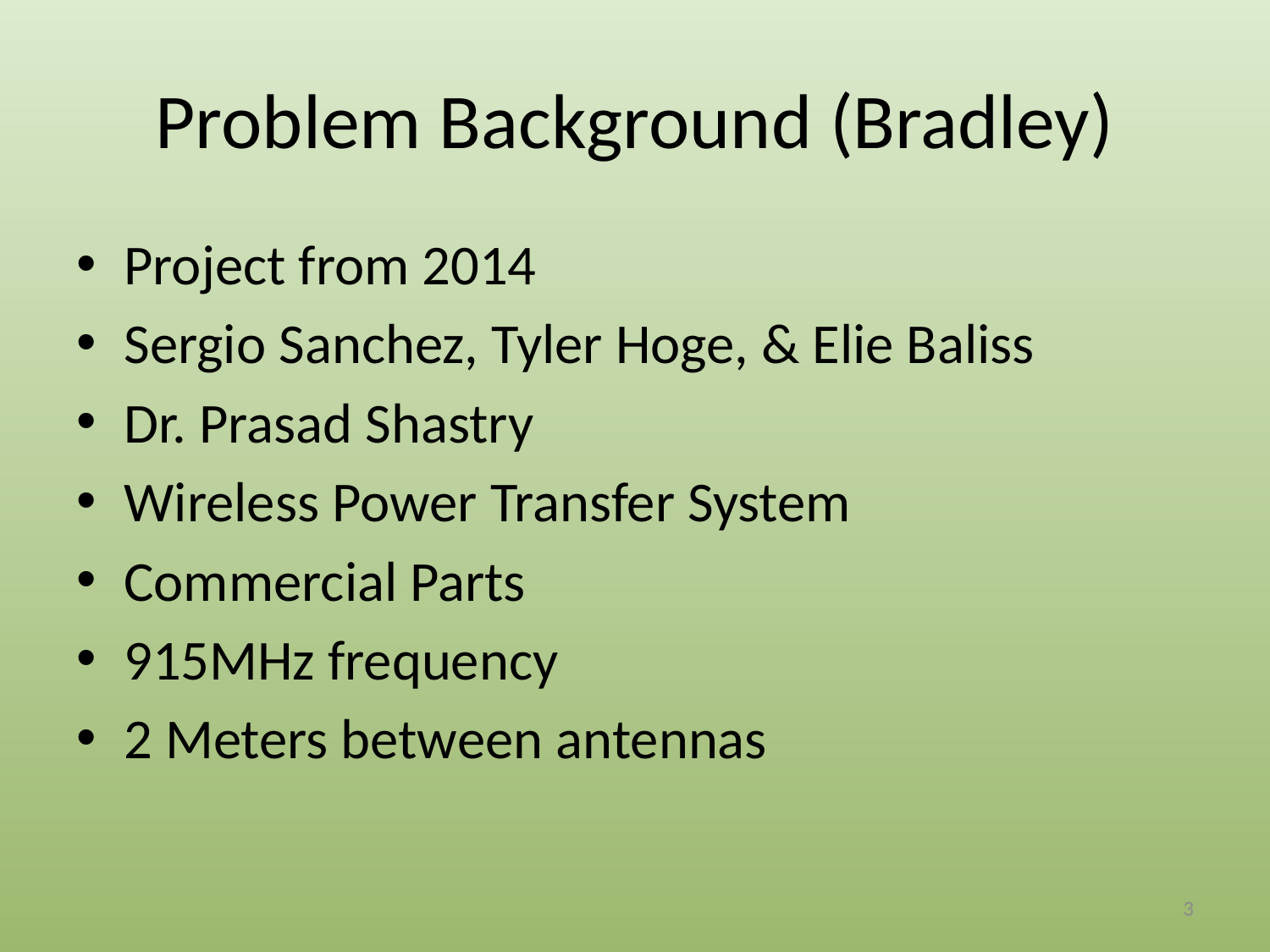

# Problem Background (Bradley)
Project from 2014
Sergio Sanchez, Tyler Hoge, & Elie Baliss
Dr. Prasad Shastry
Wireless Power Transfer System
Commercial Parts
915MHz frequency
2 Meters between antennas
3